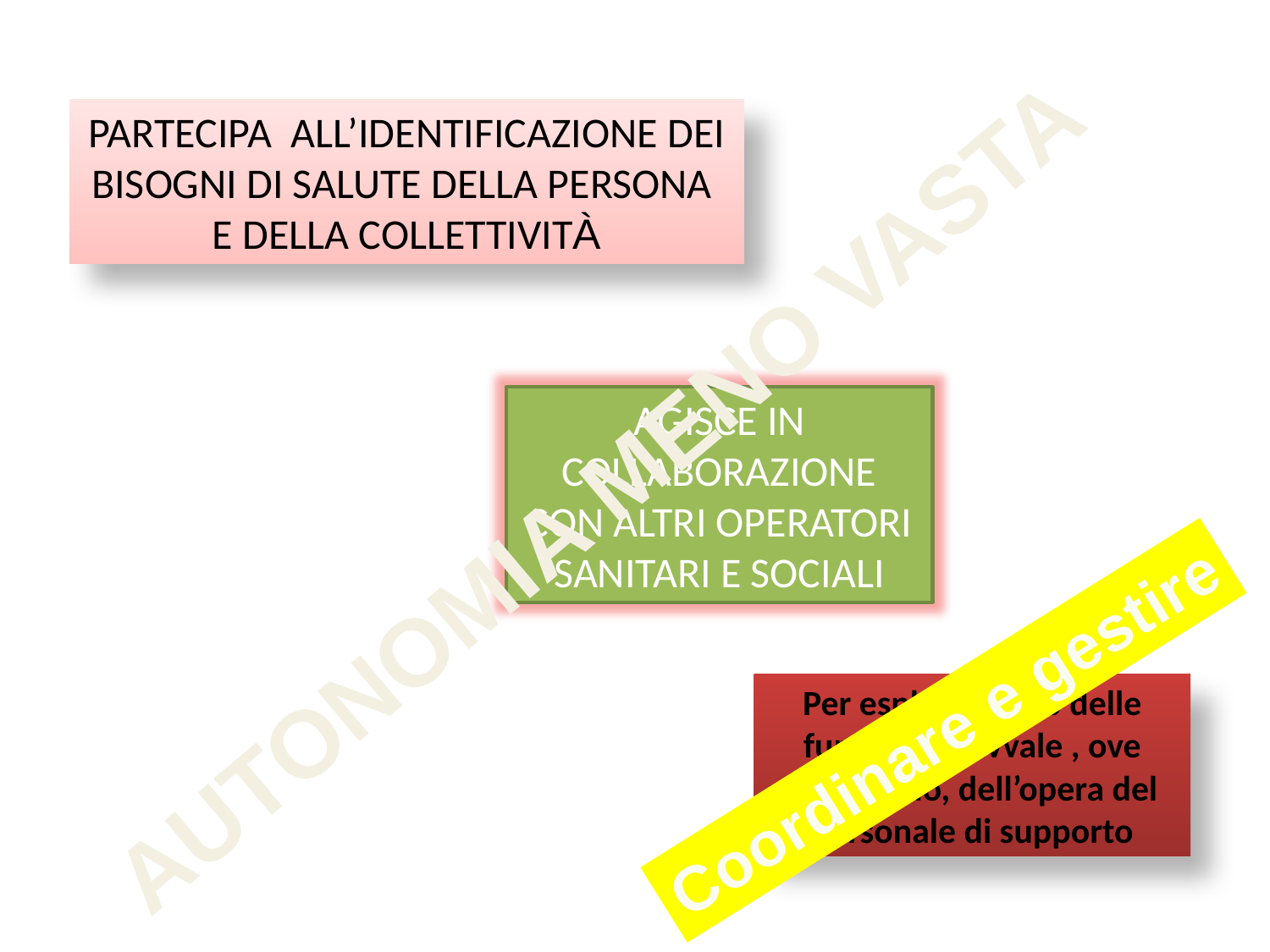

PARTECIPA  ALL’IDENTIFICAZIONE DEI BISOGNI DI SALUTE DELLA PERSONA  E DELLA COLLETTIVITÀ
AGISCE IN COLLABORAZIONE CON ALTRI OPERATORI SANITARI E SOCIALI
AUTONOMIA MENO VASTA
Per espletamento delle funzioni  si avvale , ove necessario, dell’opera del personale di supporto
Coordinare e gestire